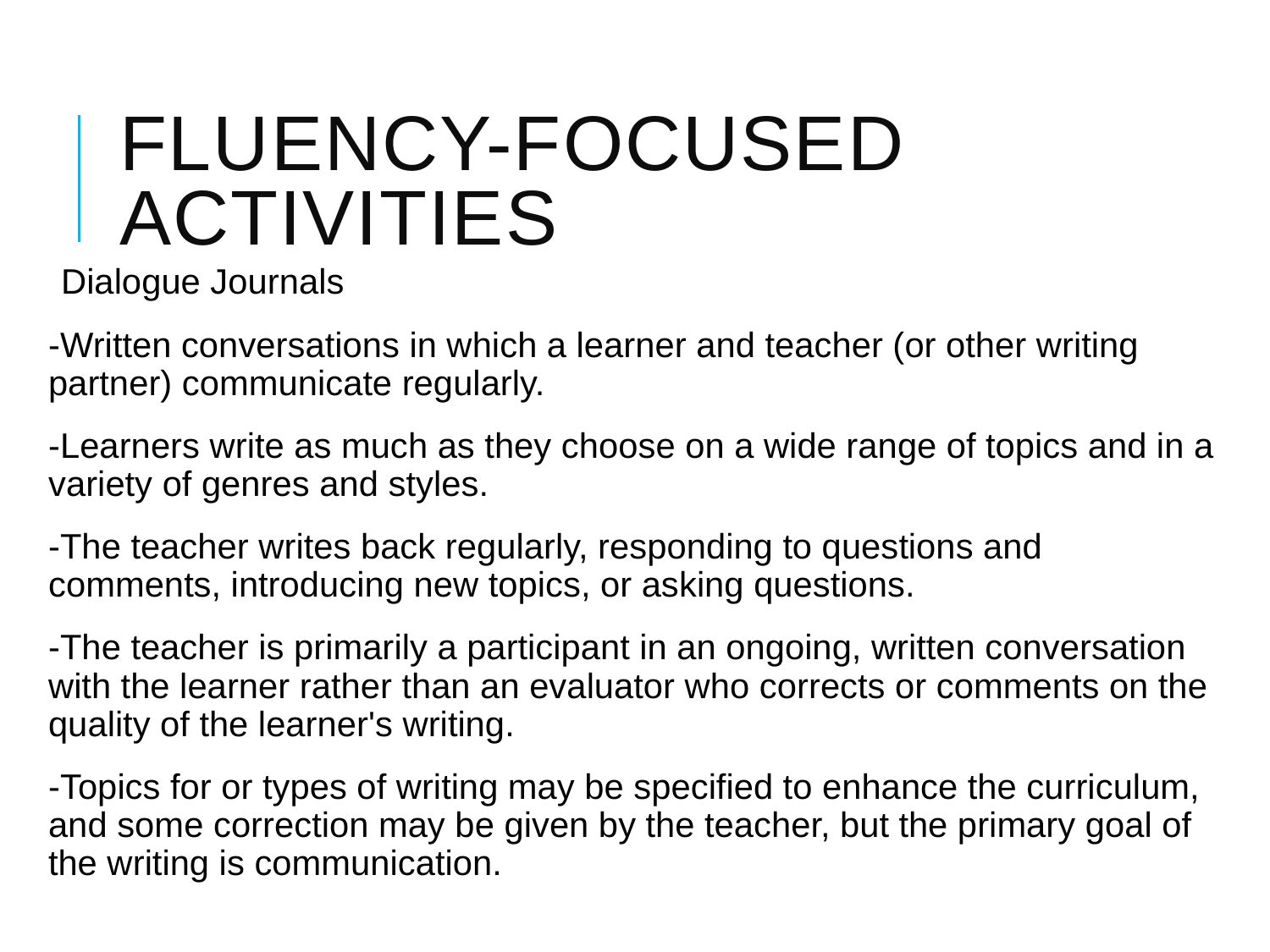

# Fluency-focused Activities

Dialogue Journals
-Written conversations in which a learner and teacher (or other writing partner) communicate regularly.
-Learners write as much as they choose on a wide range of topics and in a variety of genres and styles.
-The teacher writes back regularly, responding to questions and comments, introducing new topics, or asking questions.
-The teacher is primarily a participant in an ongoing, written conversation with the learner rather than an evaluator who corrects or comments on the quality of the learner's writing.
-Topics for or types of writing may be specified to enhance the curriculum, and some correction may be given by the teacher, but the primary goal of the writing is communication.